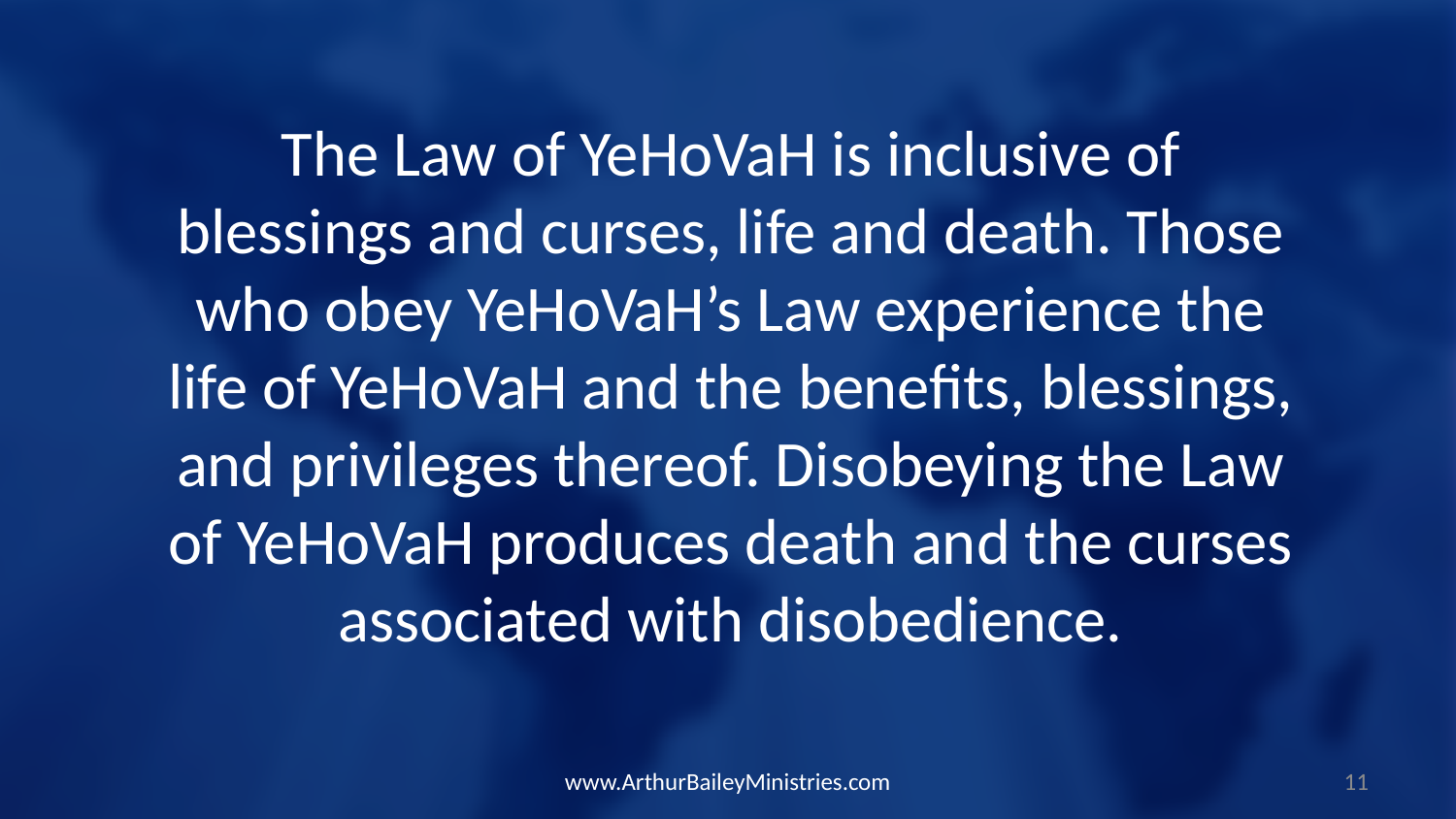

The Law of YeHoVaH is inclusive of blessings and curses, life and death. Those who obey YeHoVaH’s Law experience the life of YeHoVaH and the benefits, blessings, and privileges thereof. Disobeying the Law of YeHoVaH produces death and the curses associated with disobedience.

www.ArthurBaileyMinistries.com
11